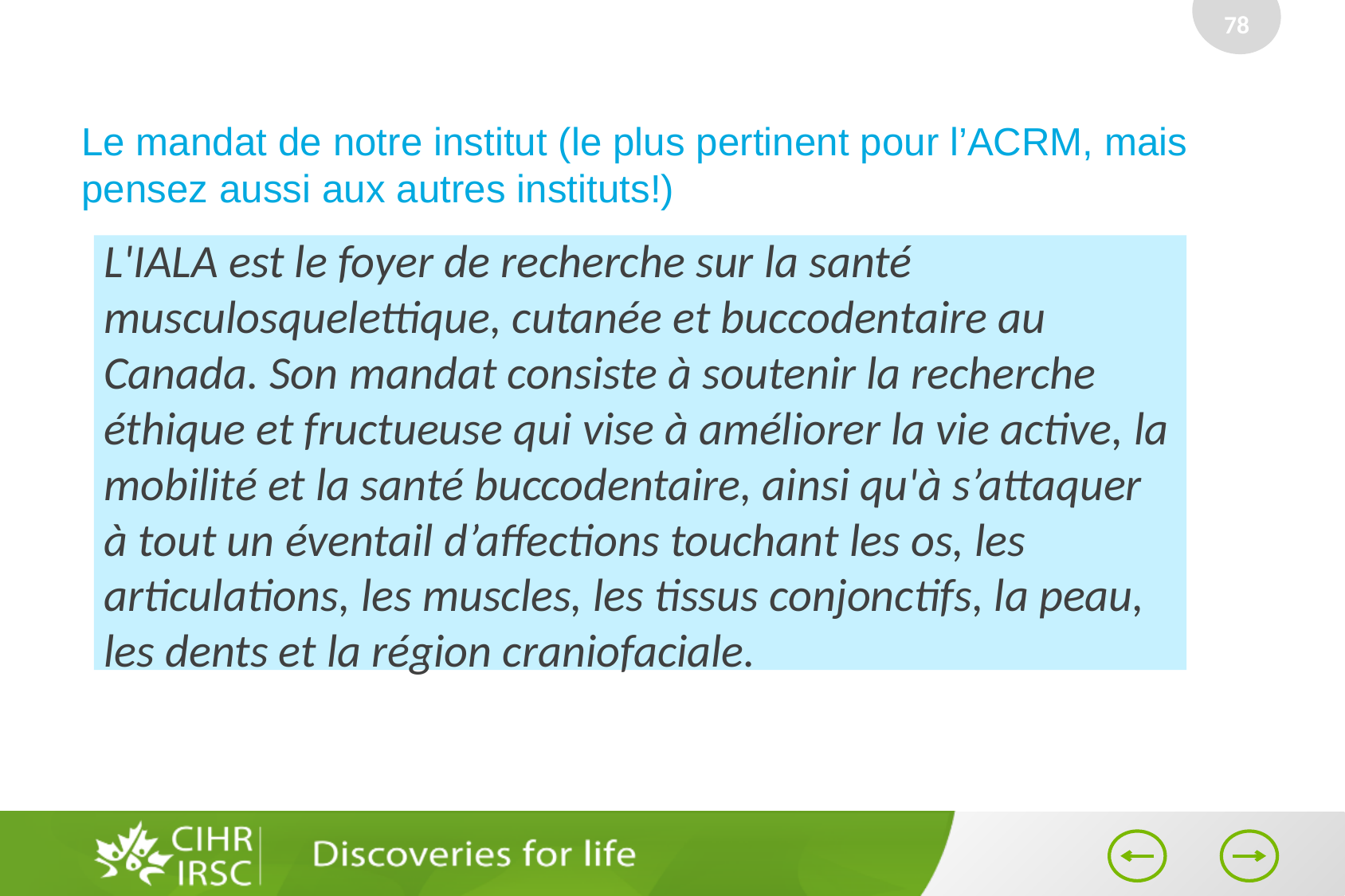

78
# Le mandat de notre institut (le plus pertinent pour l’ACRM, mais pensez aussi aux autres instituts!)

L'IALA est le foyer de recherche sur la santé musculosquelettique, cutanée et buccodentaire au Canada. Son mandat consiste à soutenir la recherche éthique et fructueuse qui vise à améliorer la vie active, la mobilité et la santé buccodentaire, ainsi qu'à s’attaquer à tout un éventail d’affections touchant les os, les articulations, les muscles, les tissus conjonctifs, la peau, les dents et la région craniofaciale.